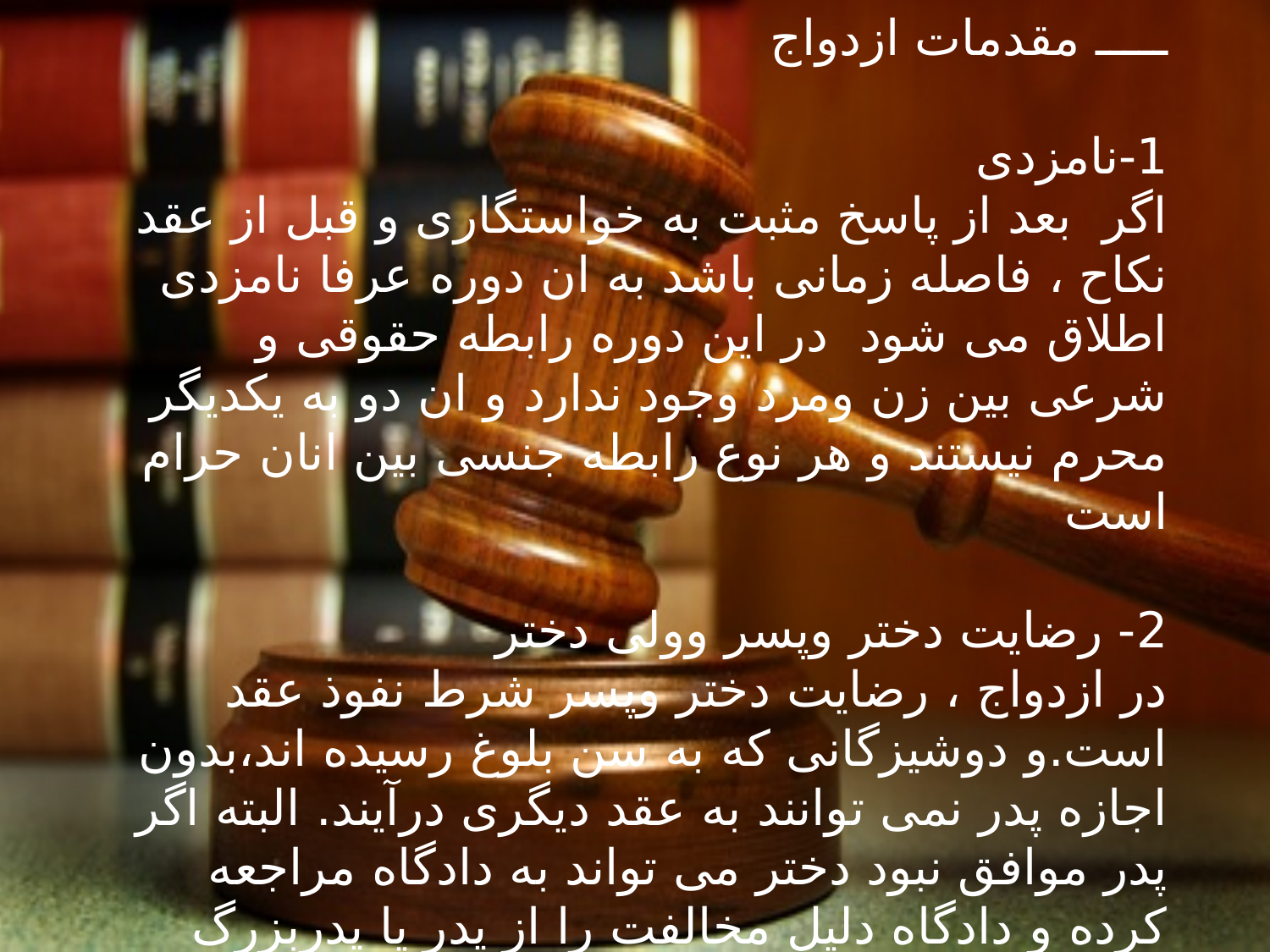

ـــــ مقدمات ازدواج

1-نامزدی
اگر  بعد از پاسخ مثبت به خواستگاری و قبل از عقد نکاح ، فاصله زمانی باشد به ان دوره عرفا نامزدی اطلاق می شود  در این دوره رابطه حقوقی و شرعی بین زن ومرد وجود ندارد و ان دو به یکدیگر محرم نیستند و هر نوع رابطه جنسی بین انان حرام است

2- رضایت دختر وپسر وولی دختر
در ازدواج ، رضایت دختر وپسر شرط نفوذ عقد است.و دوشیزگانی که به سن بلوغ رسیده اند،بدون اجازه پدر نمی توانند به عقد دیگری درآیند. البته اگر پدر موافق نبود دختر می تواند به دادگاه مراجعه کرده و دادگاه دلیل مخالفت را از پدر یا پدربزرگ می خواهد اگر دلیل ان ها برای دادگاه موجه نبود یا پاسخی به دادگاه ندادند دادگاه اجازه ازدواج دختر را صادر می کند.